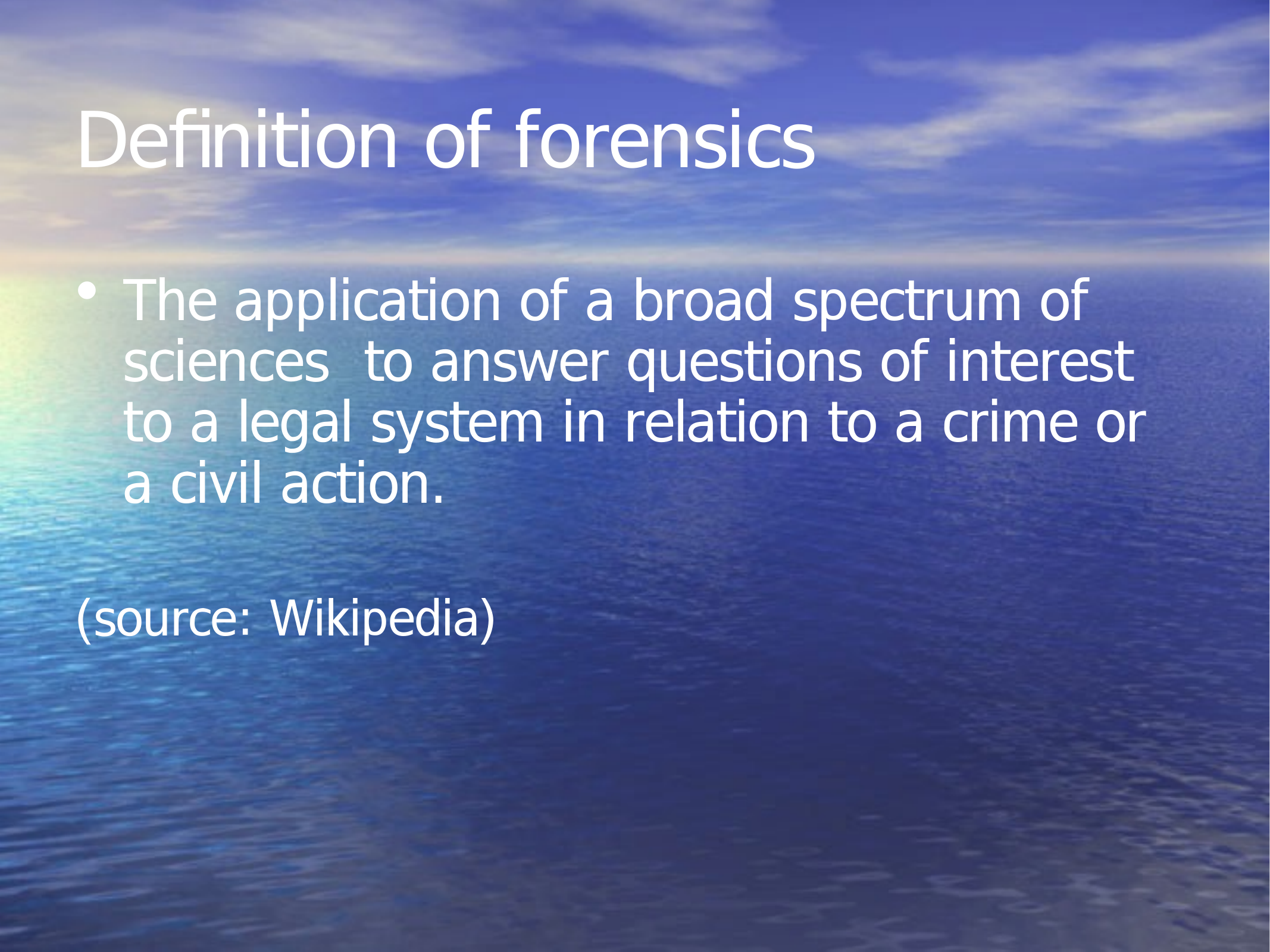

# Definition of forensics
The application of a broad spectrum of sciences  to answer questions of interest to a legal system in relation to a crime or a civil action.

(source: Wikipedia)